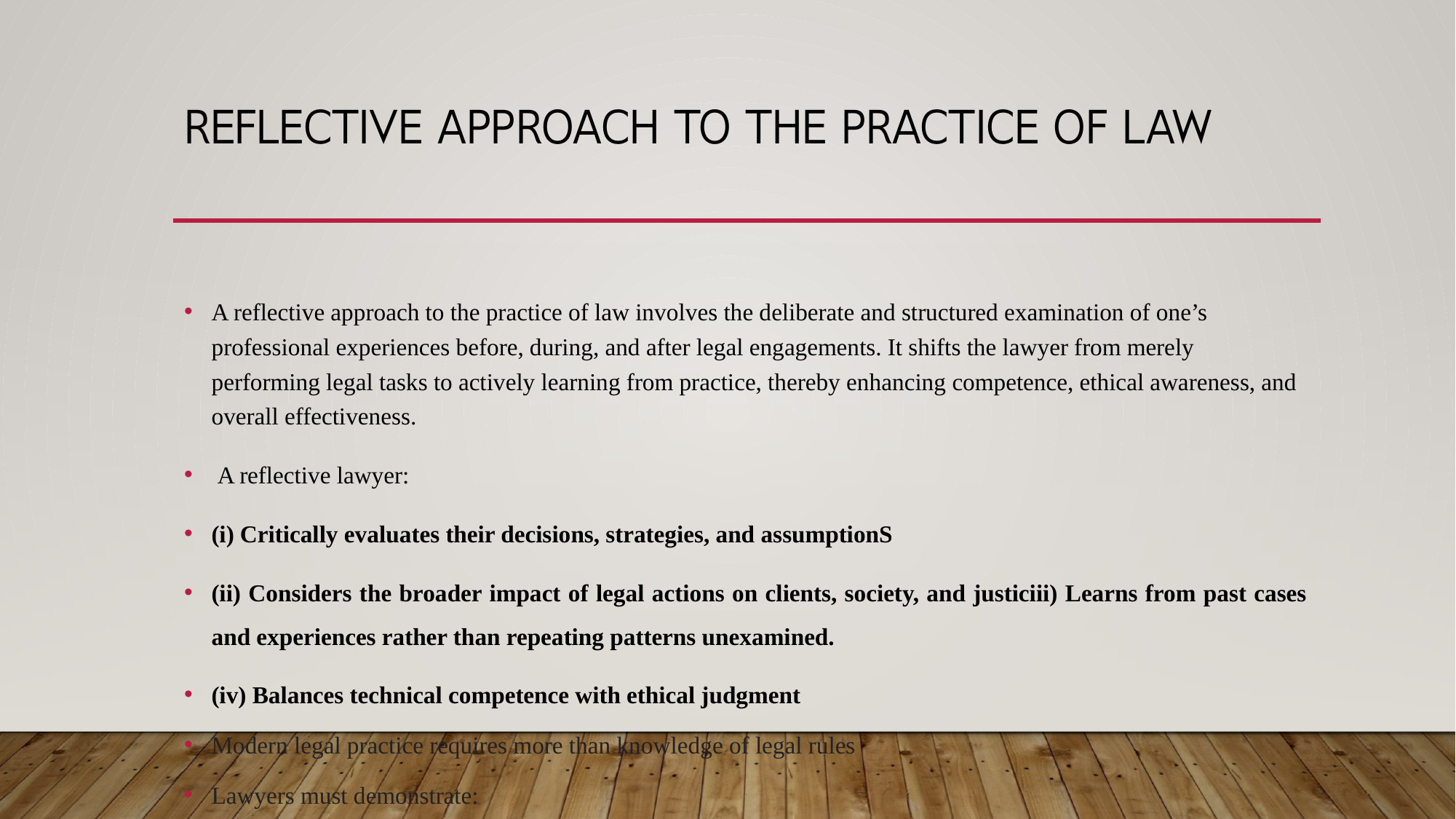

# REFLECTIVE APPROACH TO THE PRACTICE OF LAW

A reflective approach to the practice of law involves the deliberate and structured examination of one’s professional experiences before, during, and after legal engagements. It shifts the lawyer from merely performing legal tasks to actively learning from practice, thereby enhancing competence, ethical awareness, and overall effectiveness.
 A reflective lawyer:
(i) Critically evaluates their decisions, strategies, and assumptionS
(ii) Considers the broader impact of legal actions on clients, society, and justiciii) Learns from past cases and experiences rather than repeating patterns unexamined.
(iv) Balances technical competence with ethical judgment
Modern legal practice requires more than knowledge of legal rules
Lawyers must demonstrate:
Ethical sensitivity
Critical thinking
Adaptability
Lifelong learning
Reflective practice promotes continuous professional growth.